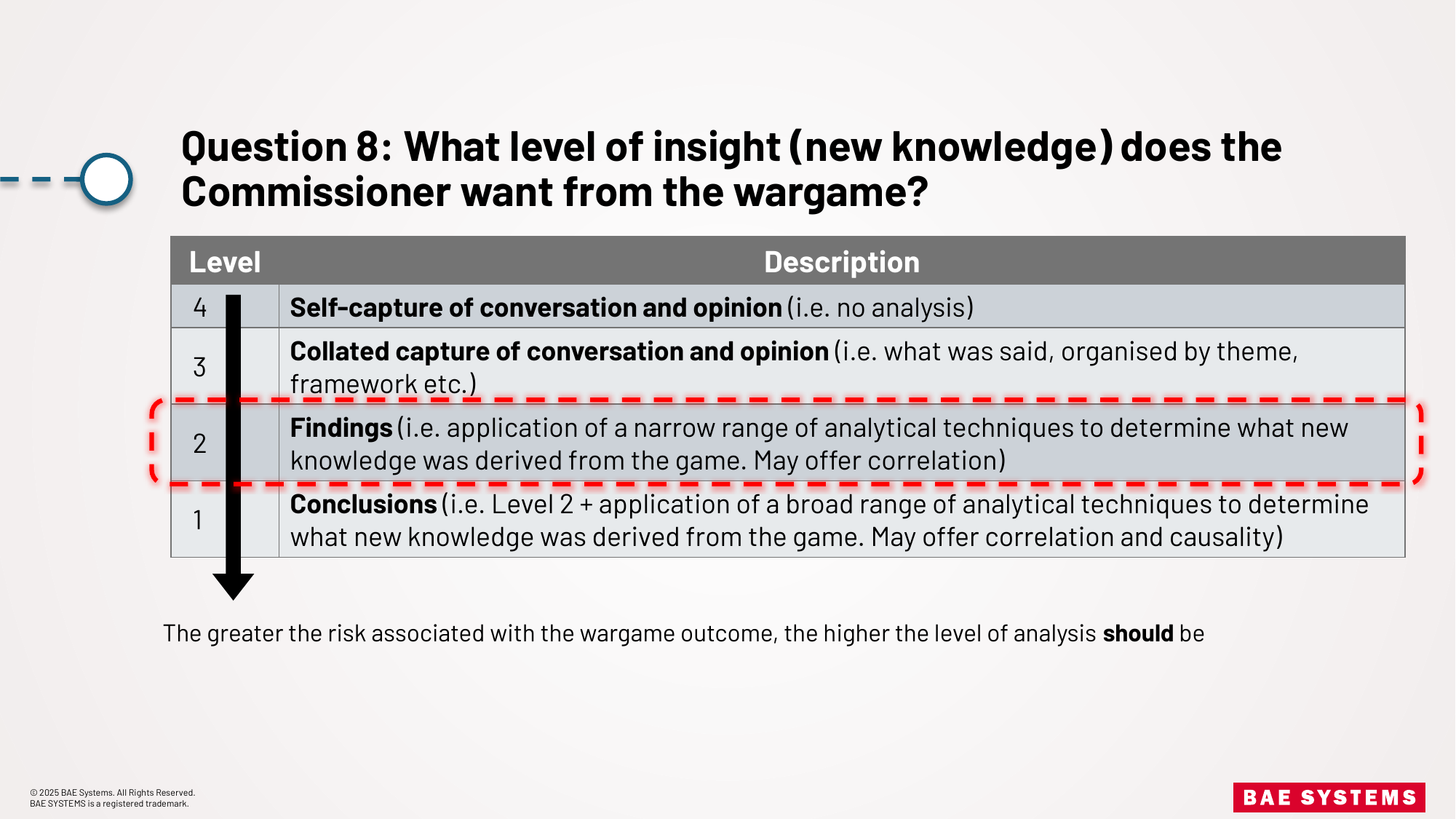

Question 8: What level of insight (new knowledge) does the Commissioner want from the wargame?

| Level | Description |
| --- | --- |
| 4 | Self-capture of conversation and opinion (i.e. no analysis) |
| 3 | Collated capture of conversation and opinion (i.e. what was said, organised by theme, framework etc.) |
| 2 | Findings (i.e. application of a narrow range of analytical techniques to determine what new knowledge was derived from the game. May offer correlation) |
| 1 | Conclusions (i.e. Level 2 + application of a broad range of analytical techniques to determine what new knowledge was derived from the game. May offer correlation and causality) |

The greater the risk associated with the wargame outcome, the higher the level of analysis should be